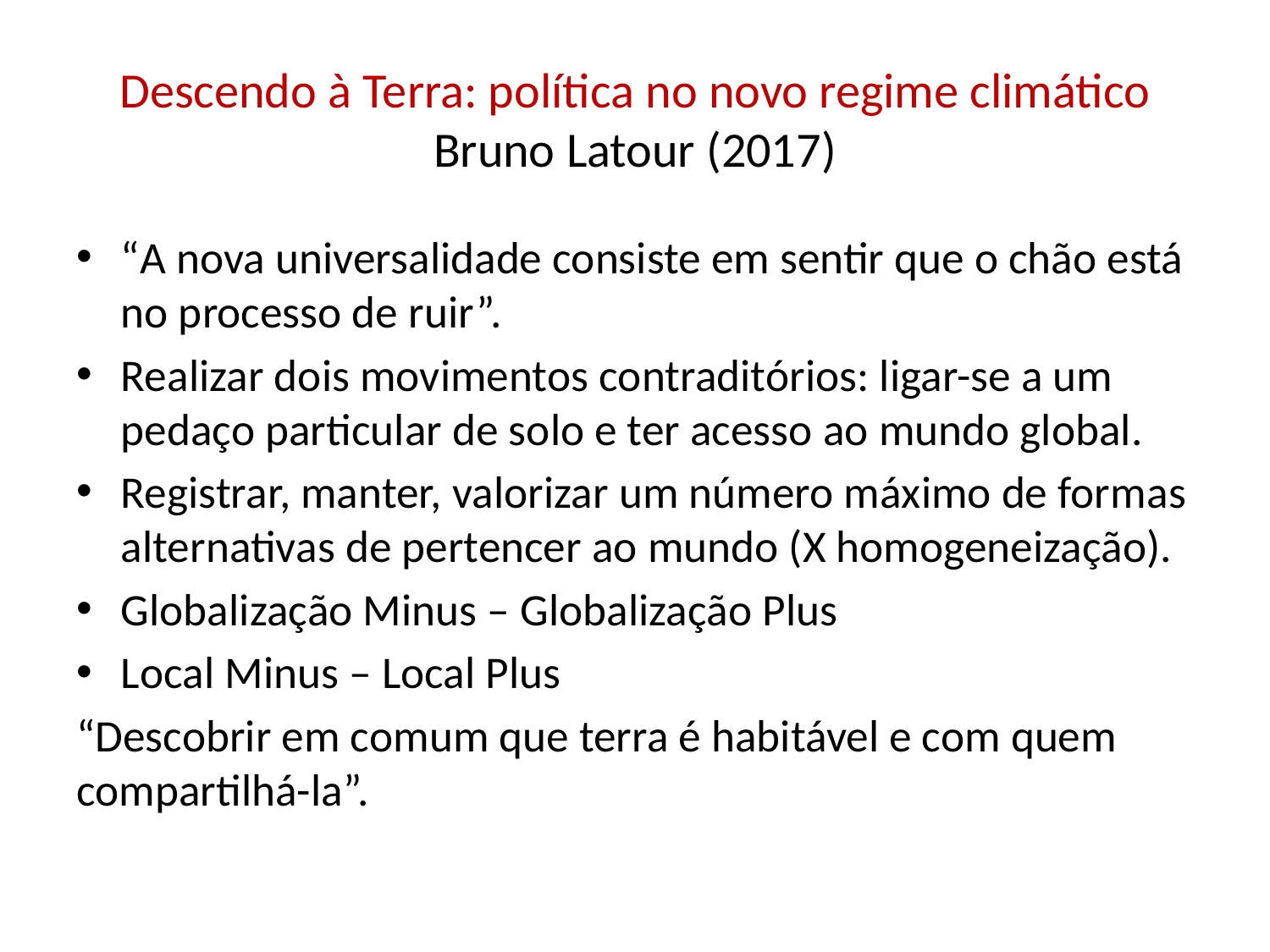

# Descendo à Terra: política no novo regime climático Bruno Latour (2017)
“A nova universalidade consiste em sentir que o chão está no processo de ruir”.
Realizar dois movimentos contraditórios: ligar-se a um pedaço particular de solo e ter acesso ao mundo global.
Registrar, manter, valorizar um número máximo de formas alternativas de pertencer ao mundo (X homogeneização).
Globalização Minus – Globalização Plus
Local Minus – Local Plus
“Descobrir em comum que terra é habitável e com quem compartilhá-la”.